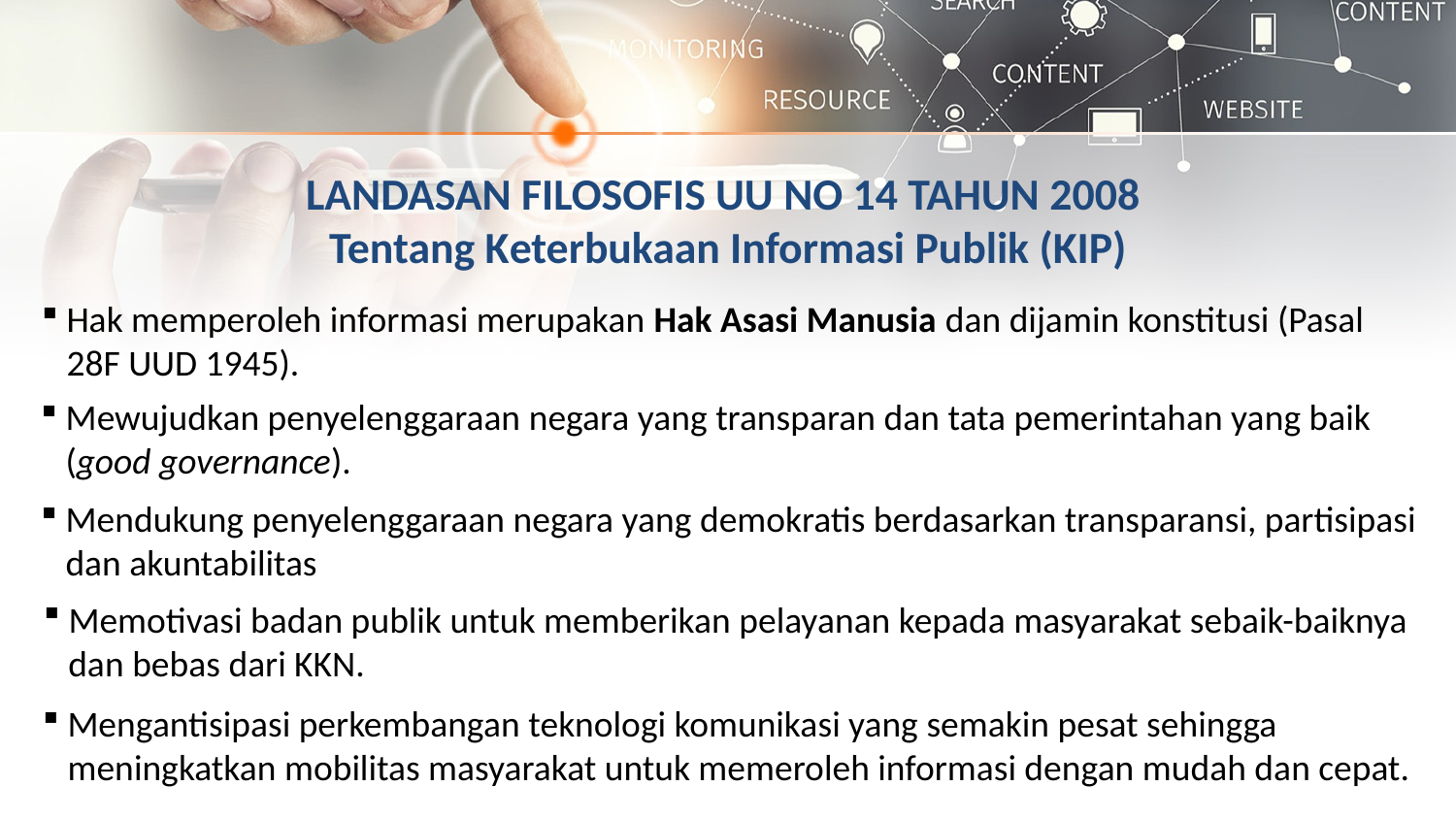

LANDASAN FILOSOFIS UU NO 14 TAHUN 2008
Tentang Keterbukaan Informasi Publik (KIP)
 Hak memperoleh informasi merupakan Hak Asasi Manusia dan dijamin konstitusi (Pasal
   28F UUD 1945).
 Mewujudkan penyelenggaraan negara yang transparan dan tata pemerintahan yang baik
   (good governance).
 Mendukung penyelenggaraan negara yang demokratis berdasarkan transparansi, partisipasi
   dan akuntabilitas
 Memotivasi badan publik untuk memberikan pelayanan kepada masyarakat sebaik-baiknya
   dan bebas dari KKN.
 Mengantisipasi perkembangan teknologi komunikasi yang semakin pesat sehingga
   meningkatkan mobilitas masyarakat untuk memeroleh informasi dengan mudah dan cepat.